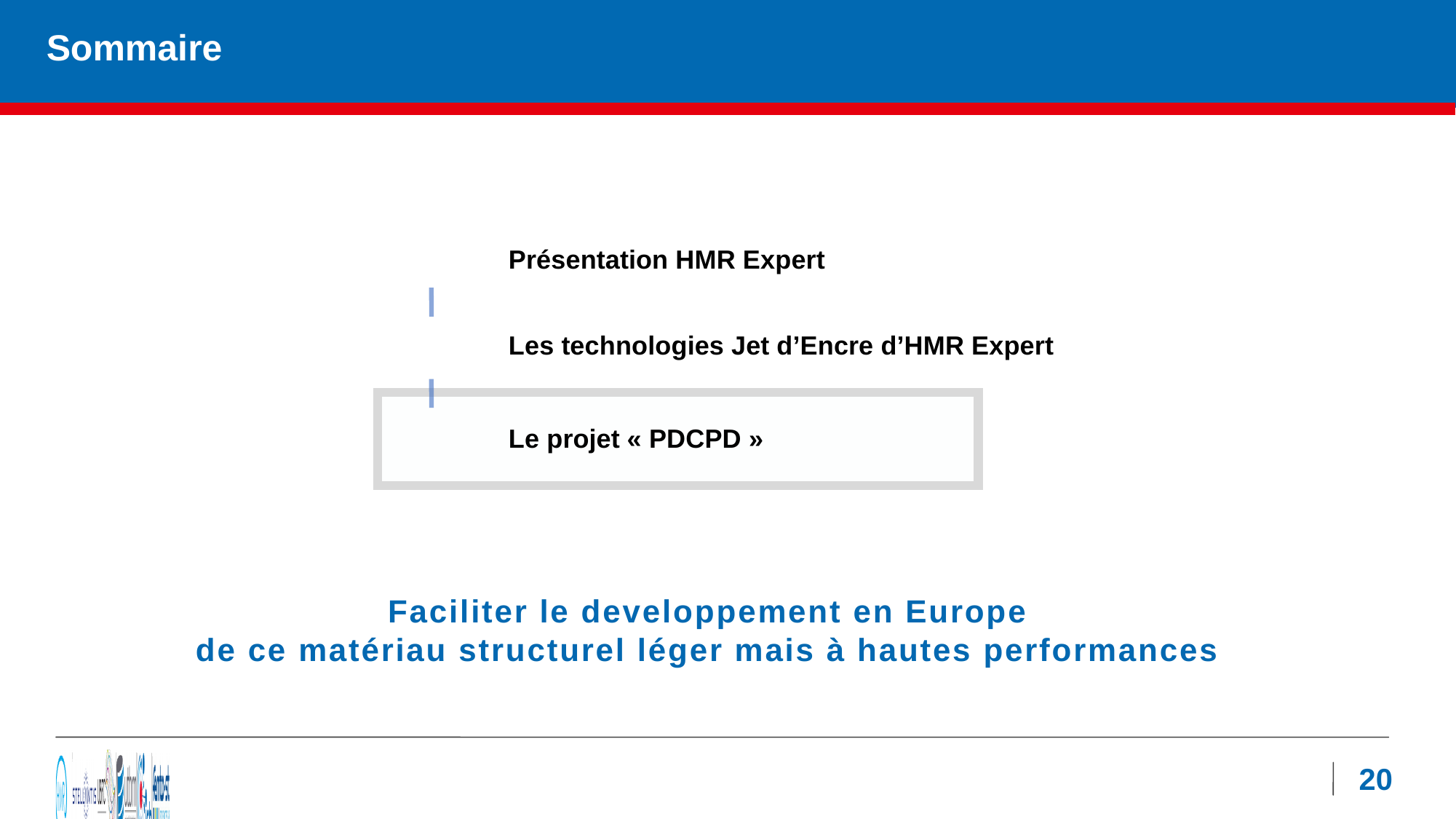

Sommaire

Présentation HMR Expert

Les technologies Jet d’Encre d’HMR Expert

Le projet « PDCPD »
Faciliter le developpement en Europe
de ce matériau structurel léger mais à hautes performances

20